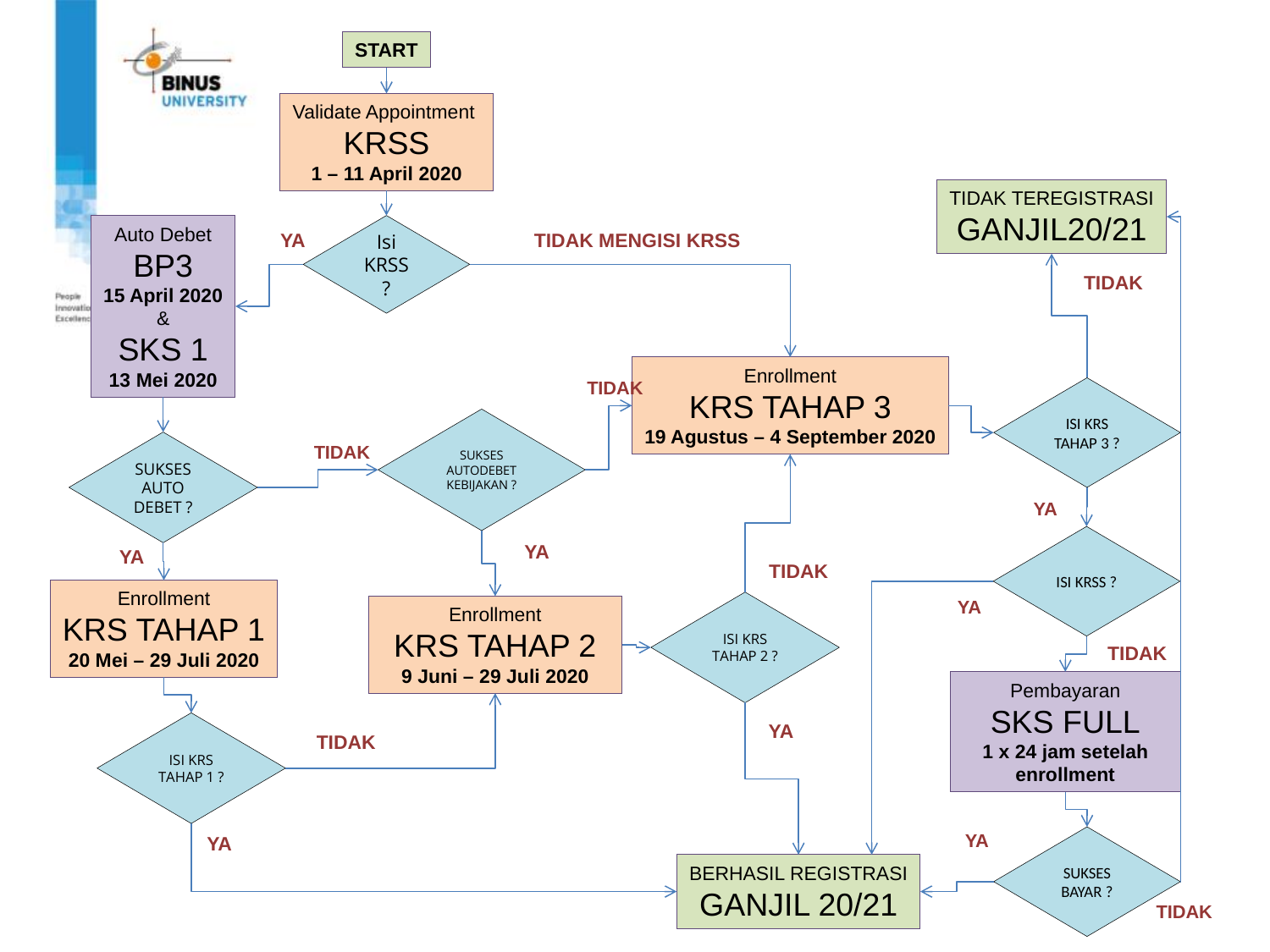

START
Validate Appointment
KRSS
1 – 11 April 2020
TIDAK TEREGISTRASI
GANJIL20/21
Auto Debet
BP3
15 April 2020
&
SKS 1
13 Mei 2020
Isi KRSS ?
YA
TIDAK MENGISI KRSS
TIDAK
Enrollment
KRS TAHAP 3
19 Agustus – 4 September 2020
TIDAK
ISI KRS TAHAP 3 ?
SUKSES AUTODEBET KEBIJAKAN ?
SUKSES AUTO DEBET ?
TIDAK
YA
ISI KRSS ?
YA
YA
TIDAK
Enrollment
KRS TAHAP 1
20 Mei – 29 Juli 2020
YA
ISI KRS TAHAP 2 ?
Enrollment
KRS TAHAP 2
9 Juni – 29 Juli 2020
TIDAK
Pembayaran
SKS FULL
1 x 24 jam setelah enrollment
ISI KRS TAHAP 1 ?
YA
TIDAK
YA
YA
SUKSES BAYAR ?
BERHASIL REGISTRASI
GANJIL 20/21
TIDAK